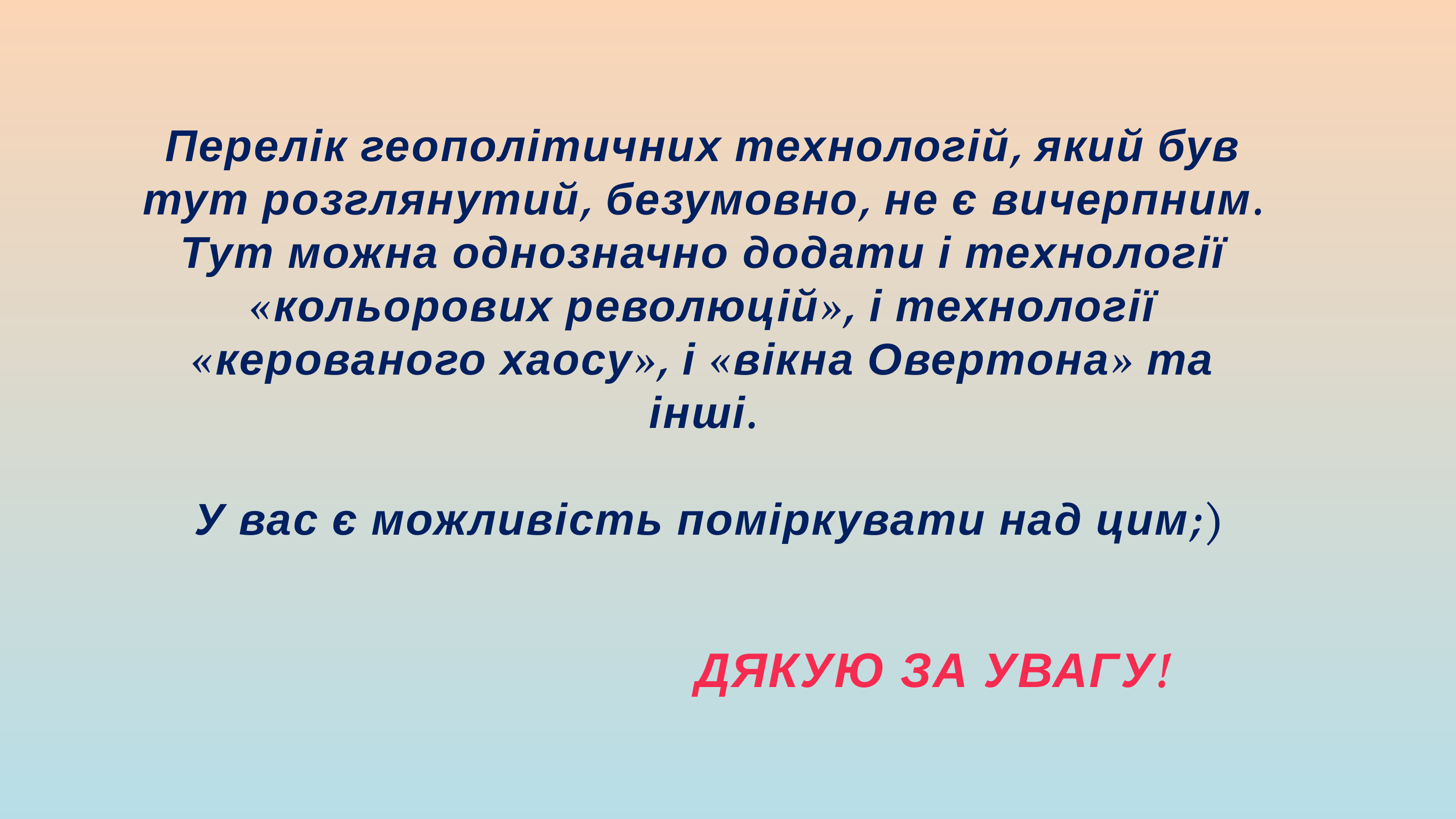

Перелік геополітичних технологій, який був тут розглянутий, безумовно, не є вичерпним.
Тут можна однозначно додати і технології «кольорових революцій», і технології «керованого хаосу», і «вікна Овертона» та інші.

 У вас є можливість поміркувати над цим;)

ДЯКУЮ ЗА УВАГУ!